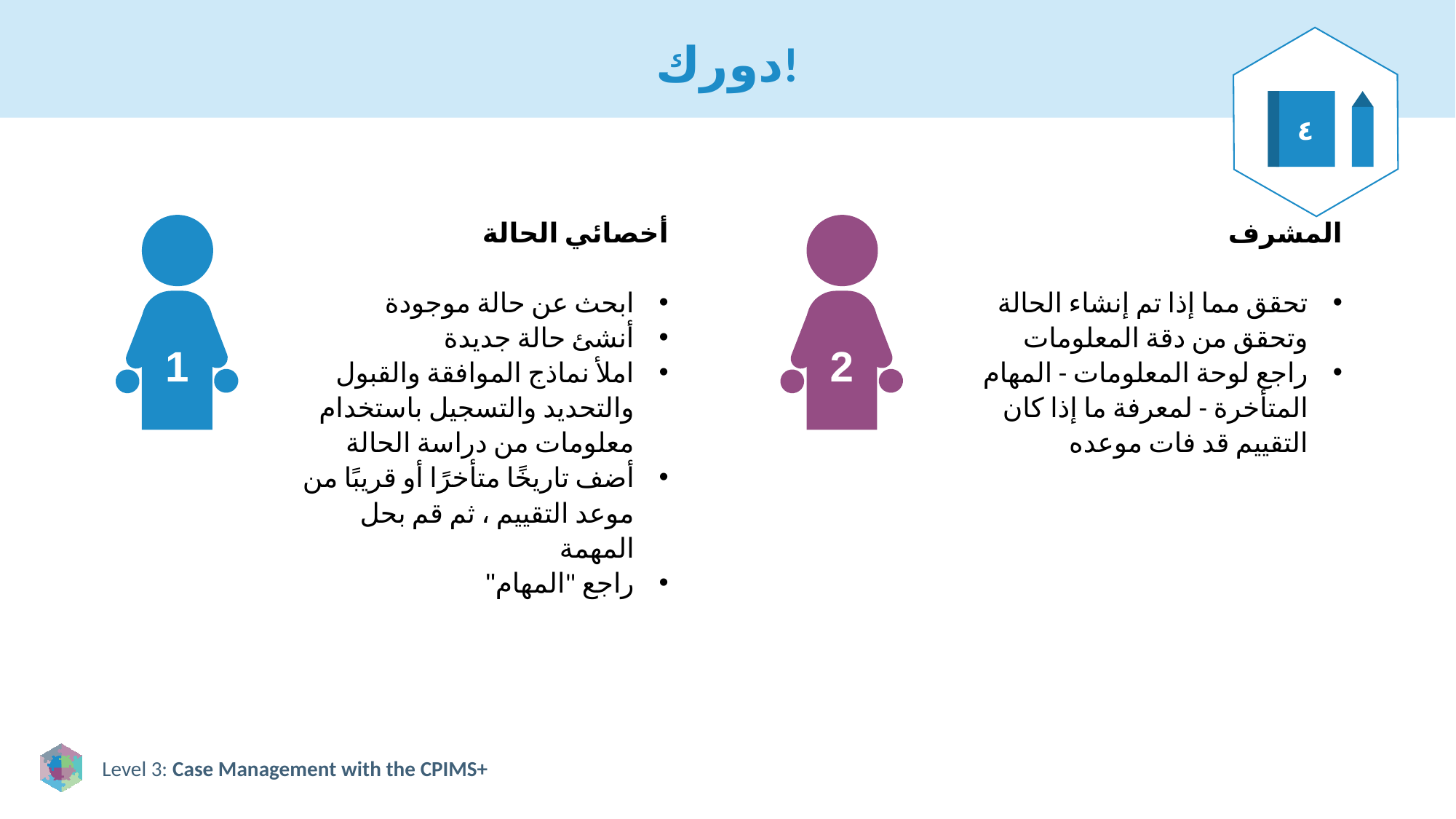

# دورك!

٤

أخصائي الحالة

ابحث عن حالة موجودة
أنشئ حالة جديدة
املأ نماذج الموافقة والقبول والتحديد والتسجيل باستخدام معلومات من دراسة الحالة
أضف تاريخًا متأخرًا أو قريبًا من موعد التقييم ، ثم قم بحل المهمة
راجع "المهام"

المشرف

تحقق مما إذا تم إنشاء الحالة وتحقق من دقة المعلومات
راجع لوحة المعلومات - المهام المتأخرة - لمعرفة ما إذا كان التقييم قد فات موعده

1

2